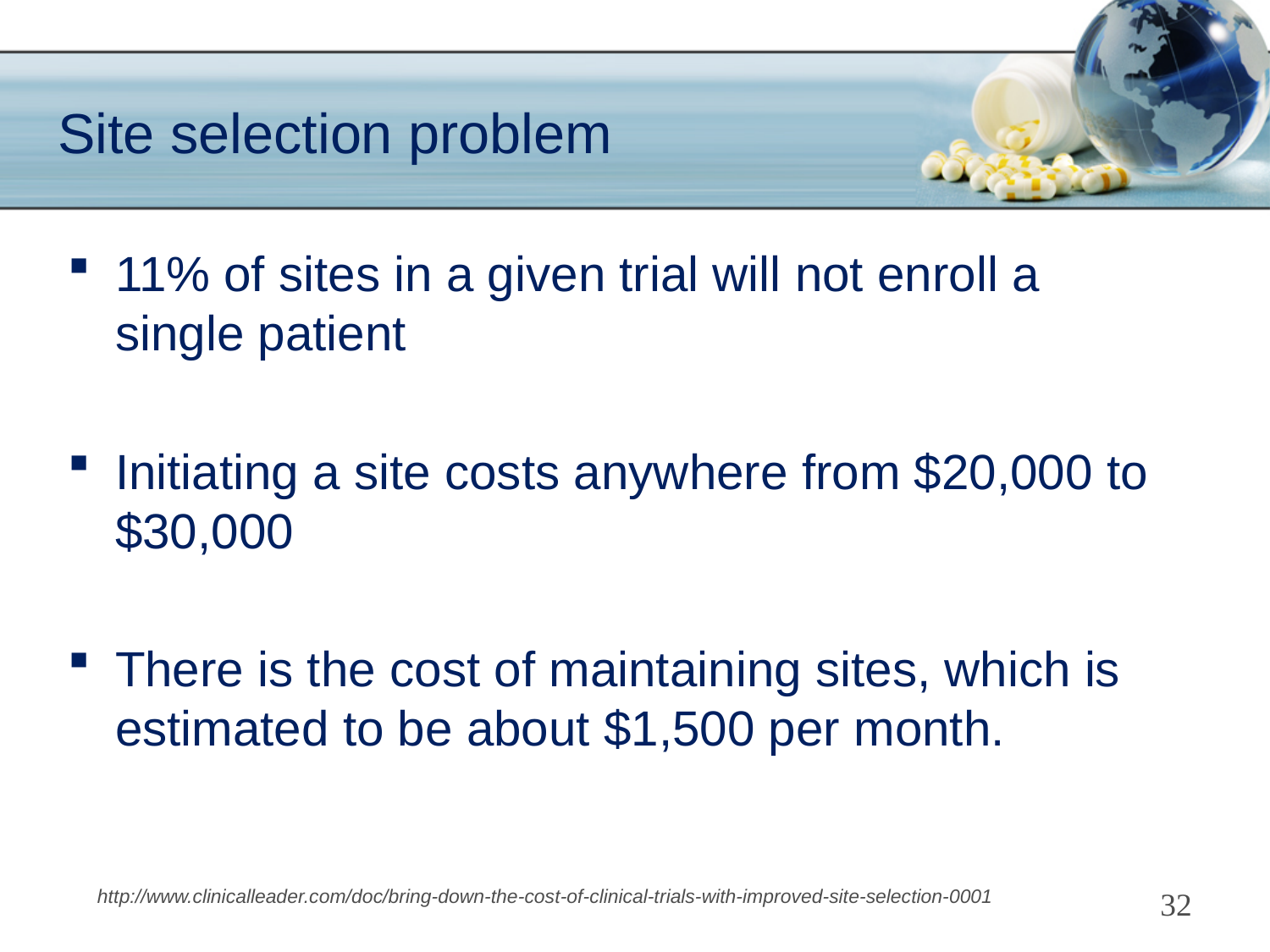

# Site selection problem
11% of sites in a given trial will not enroll a single patient

Initiating a site costs anywhere from $20,000 to $30,000

There is the cost of maintaining sites, which is estimated to be about $1,500 per month.
http://www.clinicalleader.com/doc/bring-down-the-cost-of-clinical-trials-with-improved-site-selection-0001
32